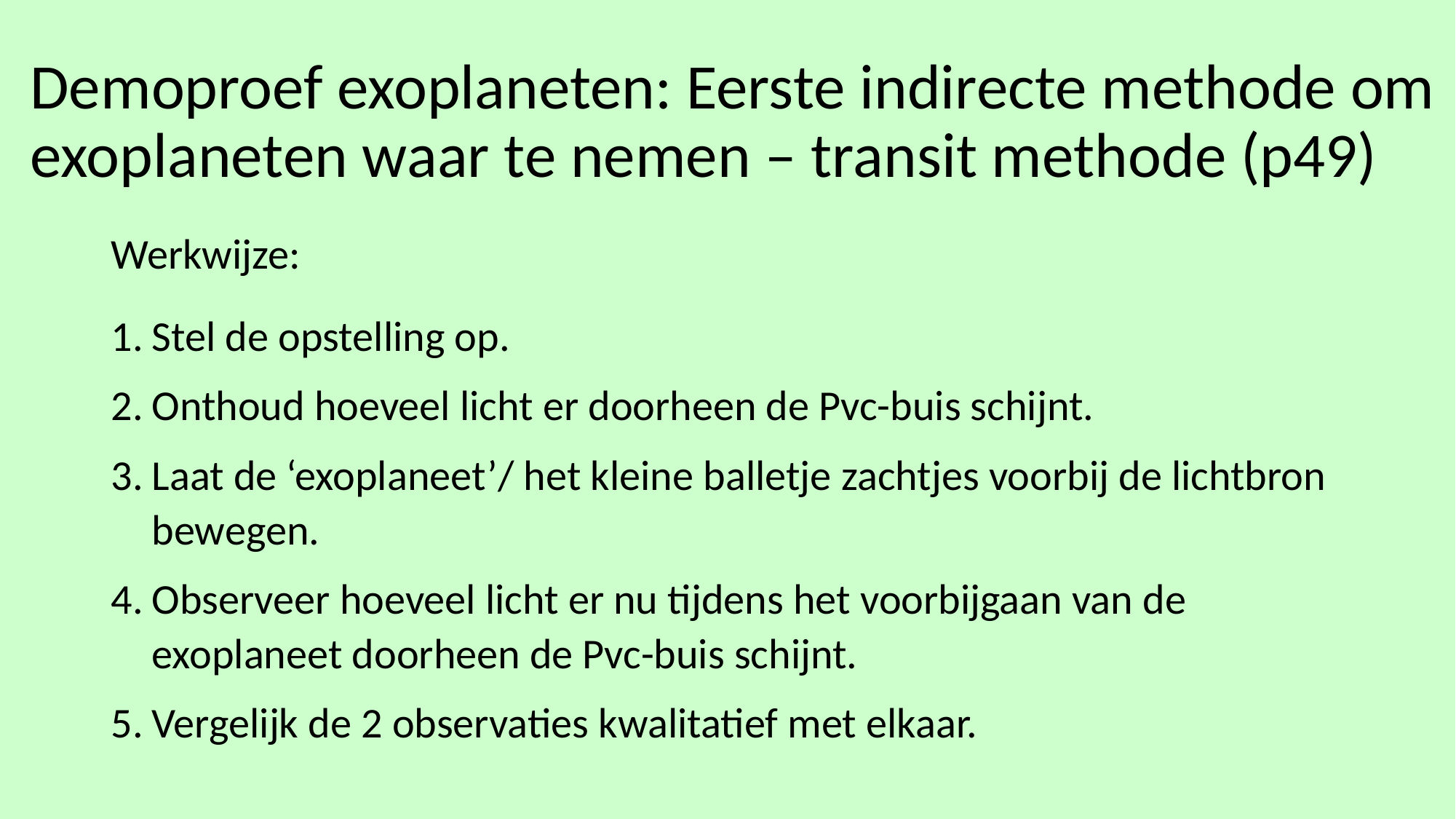

# Demoproef exoplaneten: Eerste indirecte methode om exoplaneten waar te nemen – transit methode (p49)
Werkwijze:
Stel de opstelling op.
Onthoud hoeveel licht er doorheen de Pvc-buis schijnt.
Laat de ‘exoplaneet’/ het kleine balletje zachtjes voorbij de lichtbron bewegen.
Observeer hoeveel licht er nu tijdens het voorbijgaan van de exoplaneet doorheen de Pvc-buis schijnt.
Vergelijk de 2 observaties kwalitatief met elkaar.